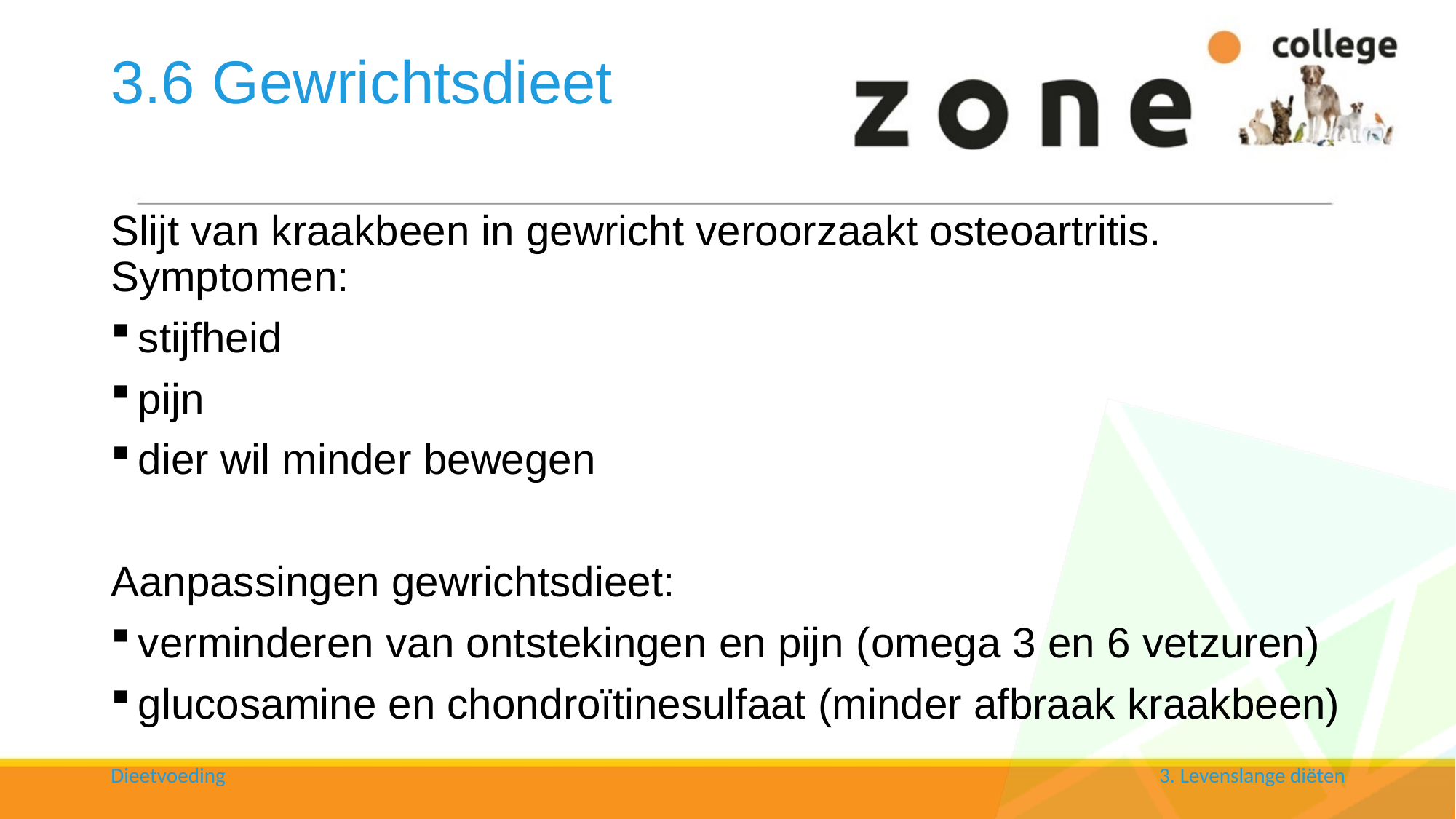

# 3.6 Gewrichtsdieet
Slijt van kraakbeen in gewricht veroorzaakt osteoartritis. Symptomen:
stijfheid
pijn
dier wil minder bewegen

Aanpassingen gewrichtsdieet:
verminderen van ontstekingen en pijn (omega 3 en 6 vetzuren)
glucosamine en chondroïtinesulfaat (minder afbraak kraakbeen)
Dieetvoeding
3. Levenslange diëten